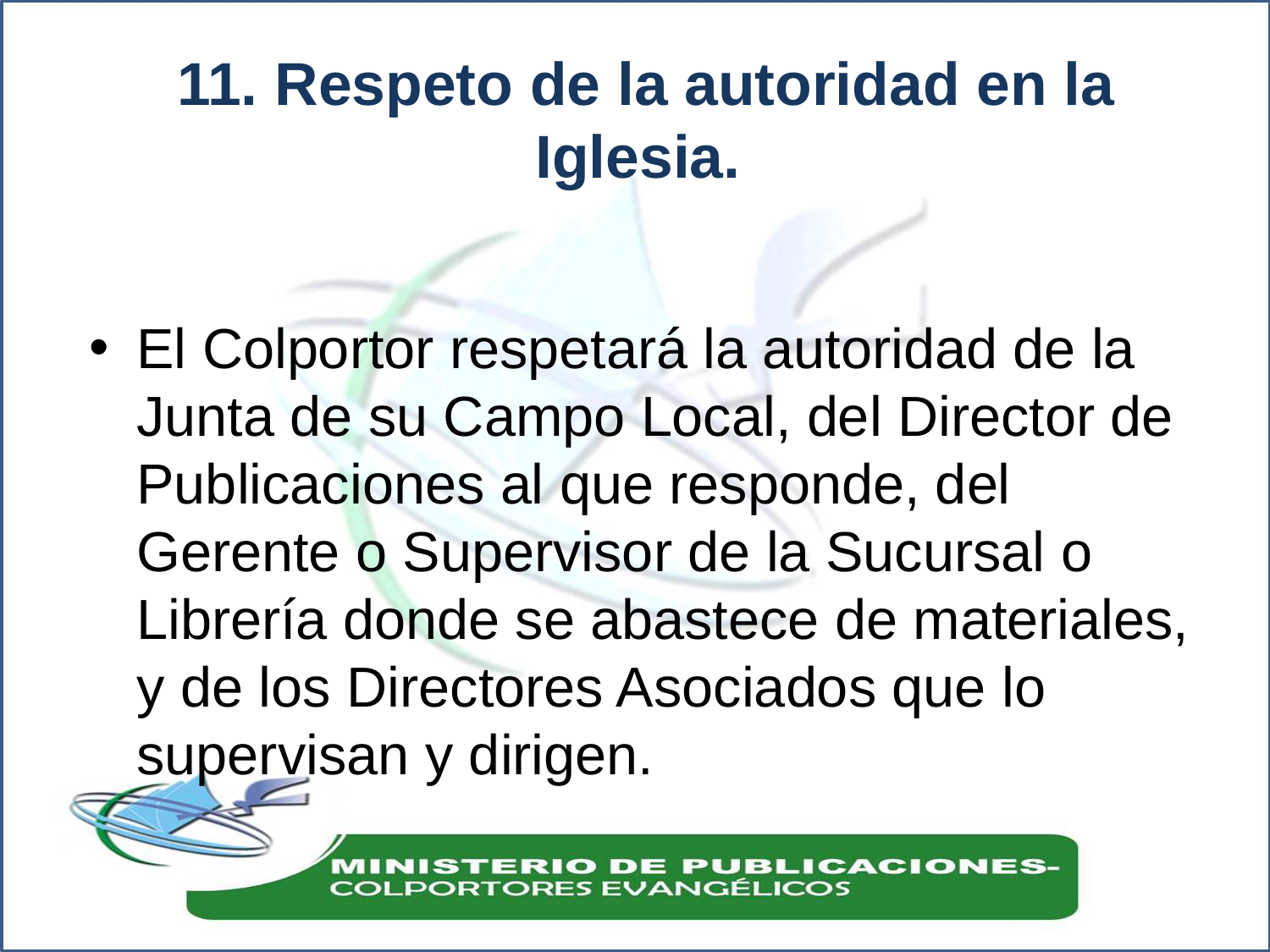

# 11. Respeto de la autoridad en la Iglesia.
El Colportor respetará la autoridad de la Junta de su Campo Local, del Director de Publicaciones al que responde, del Gerente o Supervisor de la Sucursal o Librería donde se abastece de materiales,  y de los Directores Asociados que lo supervisan y dirigen.